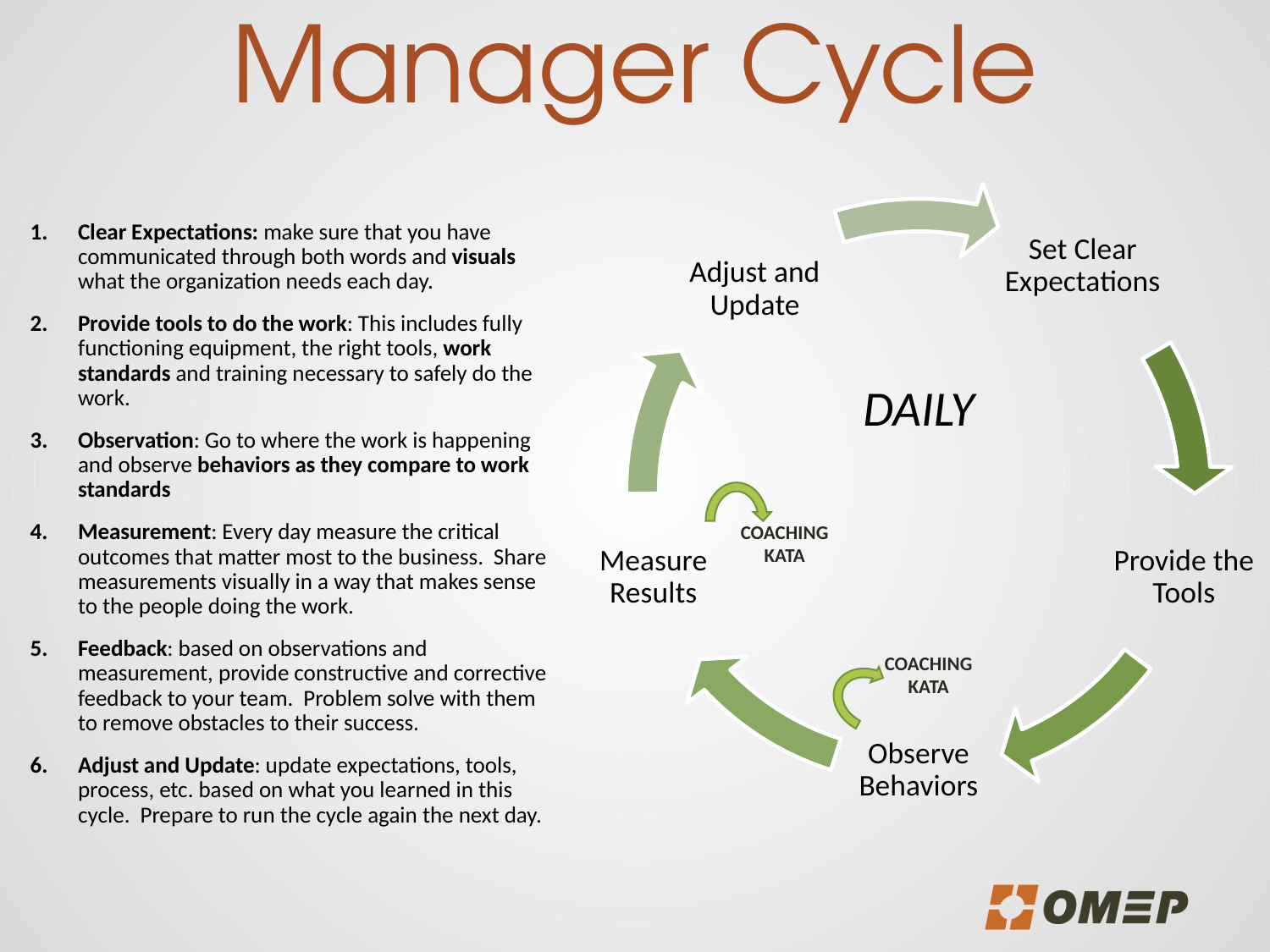

# Manager Cycle
Set Clear Expectations
Provide the Tools
Observe Behaviors
Measure Results

Adjust and Update
Clear Expectations: make sure that you have communicated through both words and visuals what the organization needs each day.
Provide tools to do the work: This includes fully functioning equipment, the right tools, work standards and training necessary to safely do the work.
Observation: Go to where the work is happening and observe behaviors as they compare to work standards
Measurement: Every day measure the critical outcomes that matter most to the business.  Share measurements visually in a way that makes sense to the people doing the work.
Feedback: based on observations and measurement, provide constructive and corrective feedback to your team.  Problem solve with them to remove obstacles to their success.
Adjust and Update: update expectations, tools, process, etc. based on what you learned in this cycle.  Prepare to run the cycle again the next day.
DAILY

COACHING
KATA
COACHING KATA